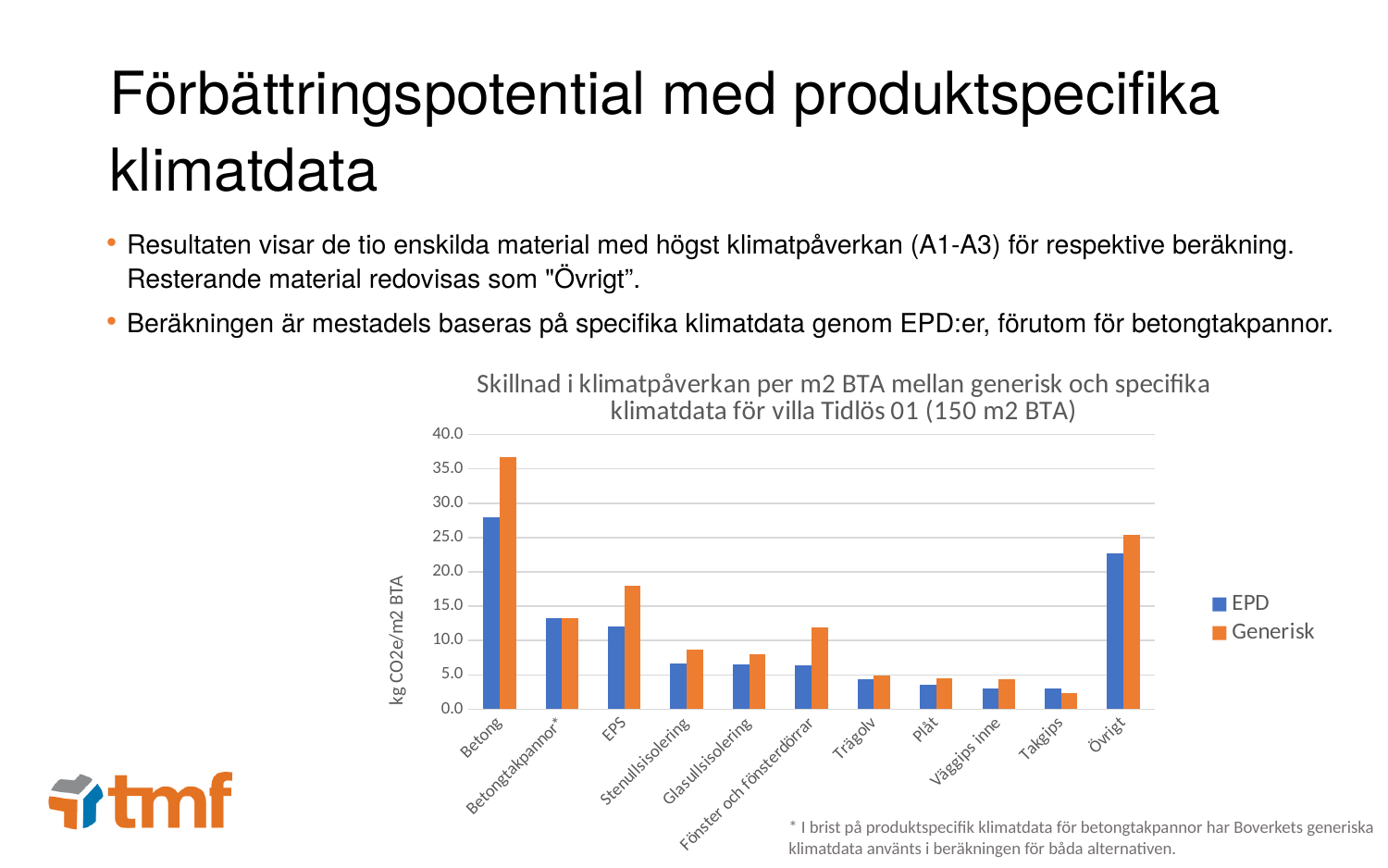

# Förbättringspotential med produktspecifika klimatdata
Resultaten visar de tio enskilda material med högst klimatpåverkan (A1-A3) för respektive beräkning. Resterande material redovisas som "Övrigt”.
Beräkningen är mestadels baseras på specifika klimatdata genom EPD:er, förutom för betongtakpannor.

### Chart: Skillnad i klimatpåverkan per m2 BTA mellan generisk och specifika klimatdata för villa Tidlös 01 (150 m2 BTA)

| Category | EPD | Generisk |
|---|---|---|
| Betong | 28.0 | 36.666666666666664 |
| Betongtakpannor* | 13.333333333333334 | 13.333333333333334 |
| EPS | 12.0 | 18.0 |
| Stenullsisolering | 6.666666666666667 | 8.666666666666666 |
| Glasullsisolering | 6.466666666666667 | 8.0 |
| Fönster och fönsterdörrar | 6.4 | 11.866666666666665 |
| Trägolv | 4.333333333333333 | 4.866666666666666 |
| Plåt | 3.6 | 4.466666666666667 |
| Väggips inne | 3.066666666666667 | 4.4 |
| Takgips | 3.0 | 2.4 |
| Övrigt | 22.666666666666668 | 25.333333333333332 |
* I brist på produktspecifik klimatdata för betongtakpannor har Boverkets generiska klimatdata använts i beräkningen för båda alternativen.